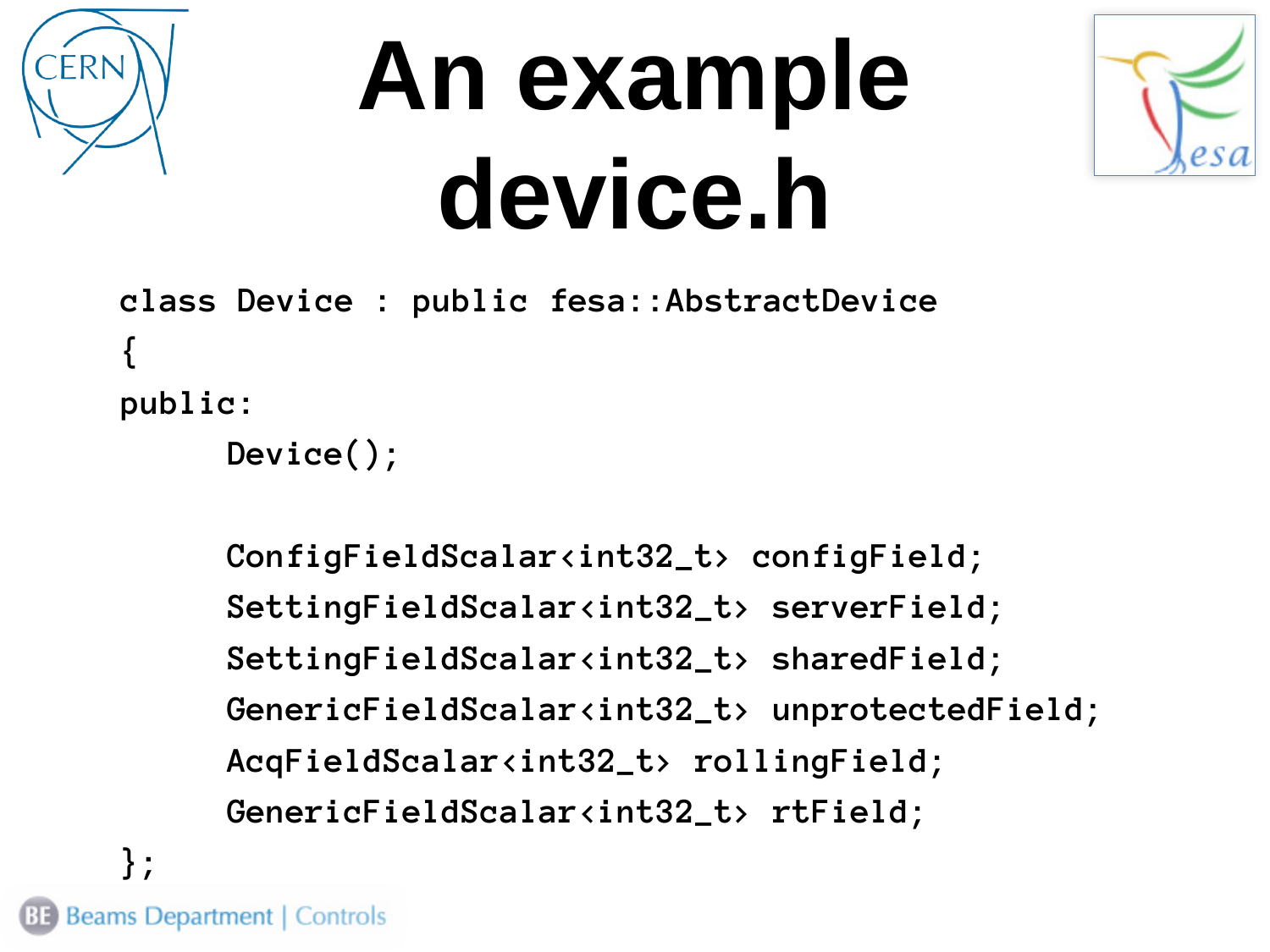

# An example device.h
class Device : public fesa::AbstractDevice
{
public:
	Device();

	ConfigFieldScalar<int32_t> configField;
	SettingFieldScalar<int32_t> serverField;
	SettingFieldScalar<int32_t> sharedField;
	GenericFieldScalar<int32_t> unprotectedField;
	AcqFieldScalar<int32_t> rollingField;
	GenericFieldScalar<int32_t> rtField;
};